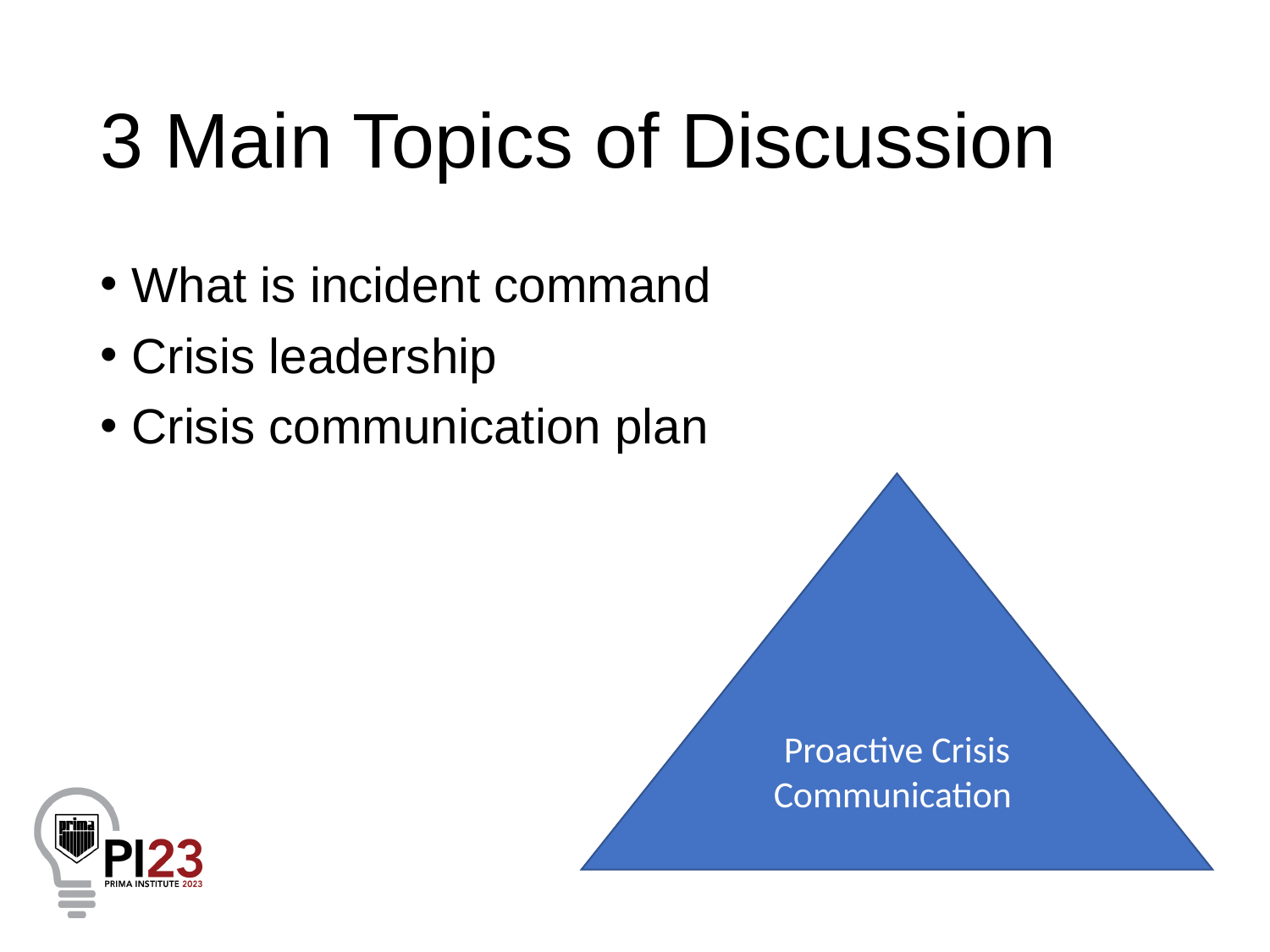

# 3 Main Topics of Discussion
What is incident command
Crisis leadership
Crisis communication plan

Proactive Crisis Communication